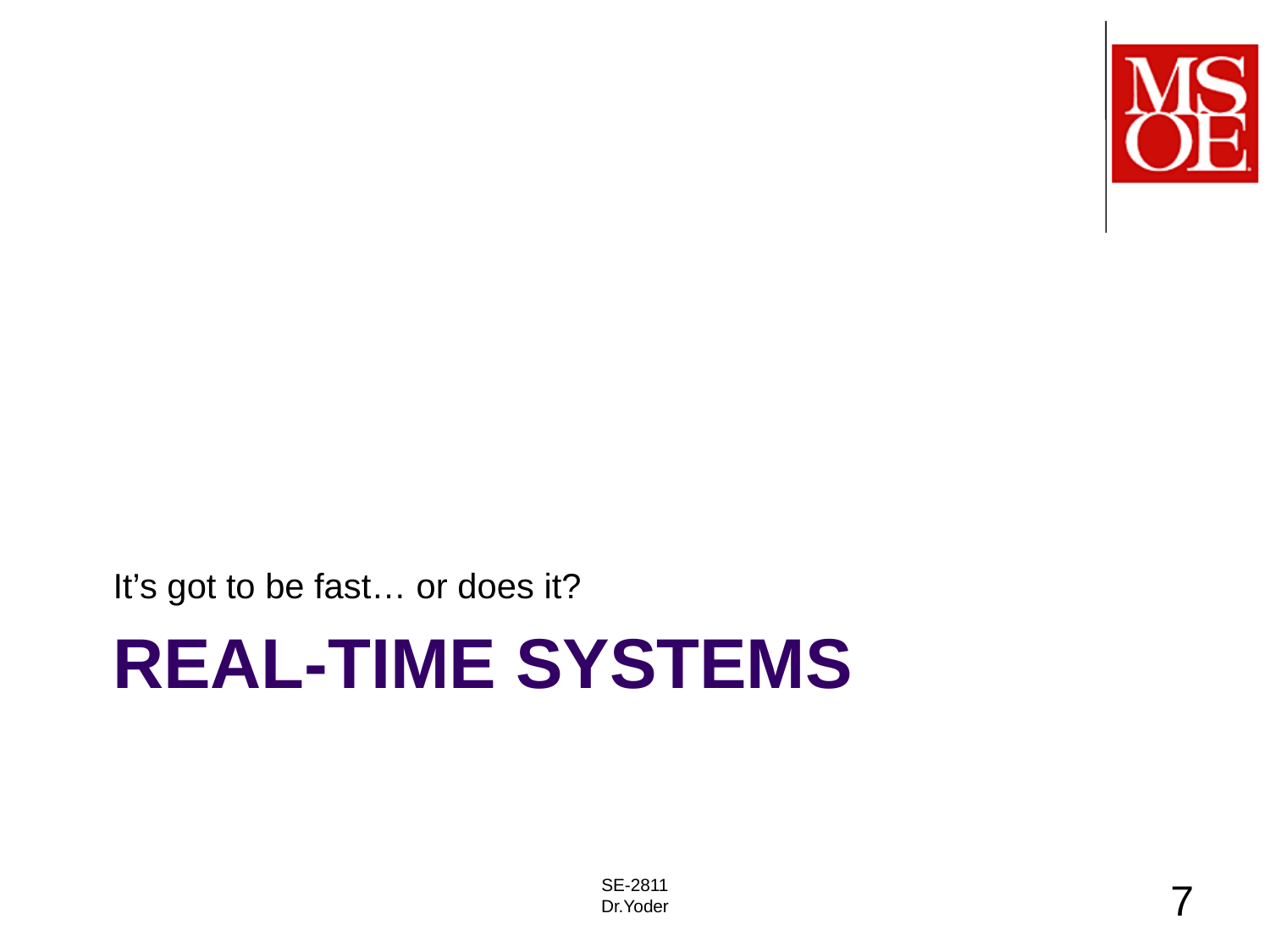

It’s got to be fast… or does it?
# Real-time Systems
SE-2811
Dr.Yoder
7